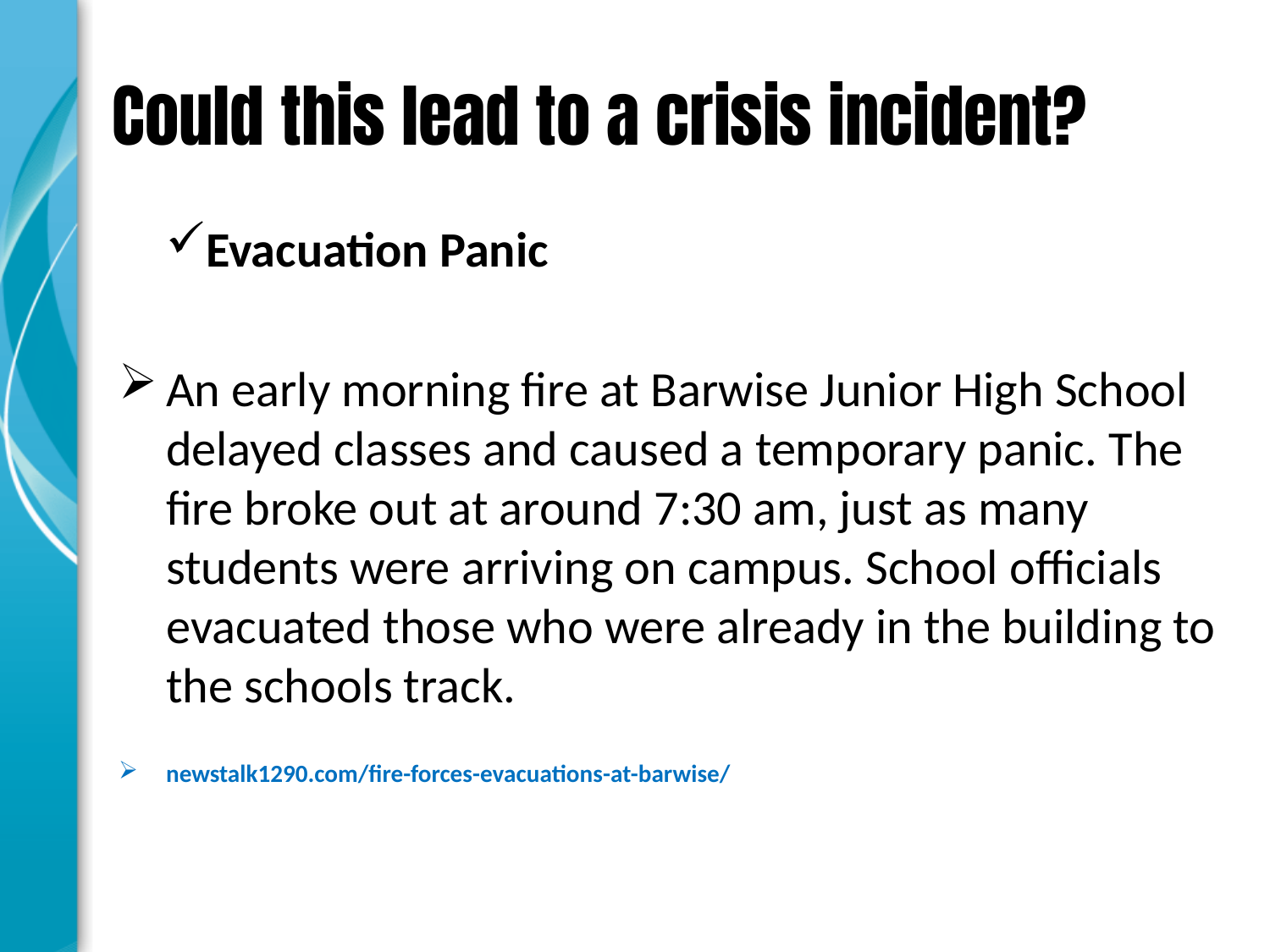

# Could this lead to a crisis incident?
Evacuation Panic

An early morning fire at Barwise Junior High School delayed classes and caused a temporary panic. The fire broke out at around 7:30 am, just as many students were arriving on campus. School officials evacuated those who were already in the building to the schools track.

newstalk1290.com/fire-forces-evacuations-at-barwise/